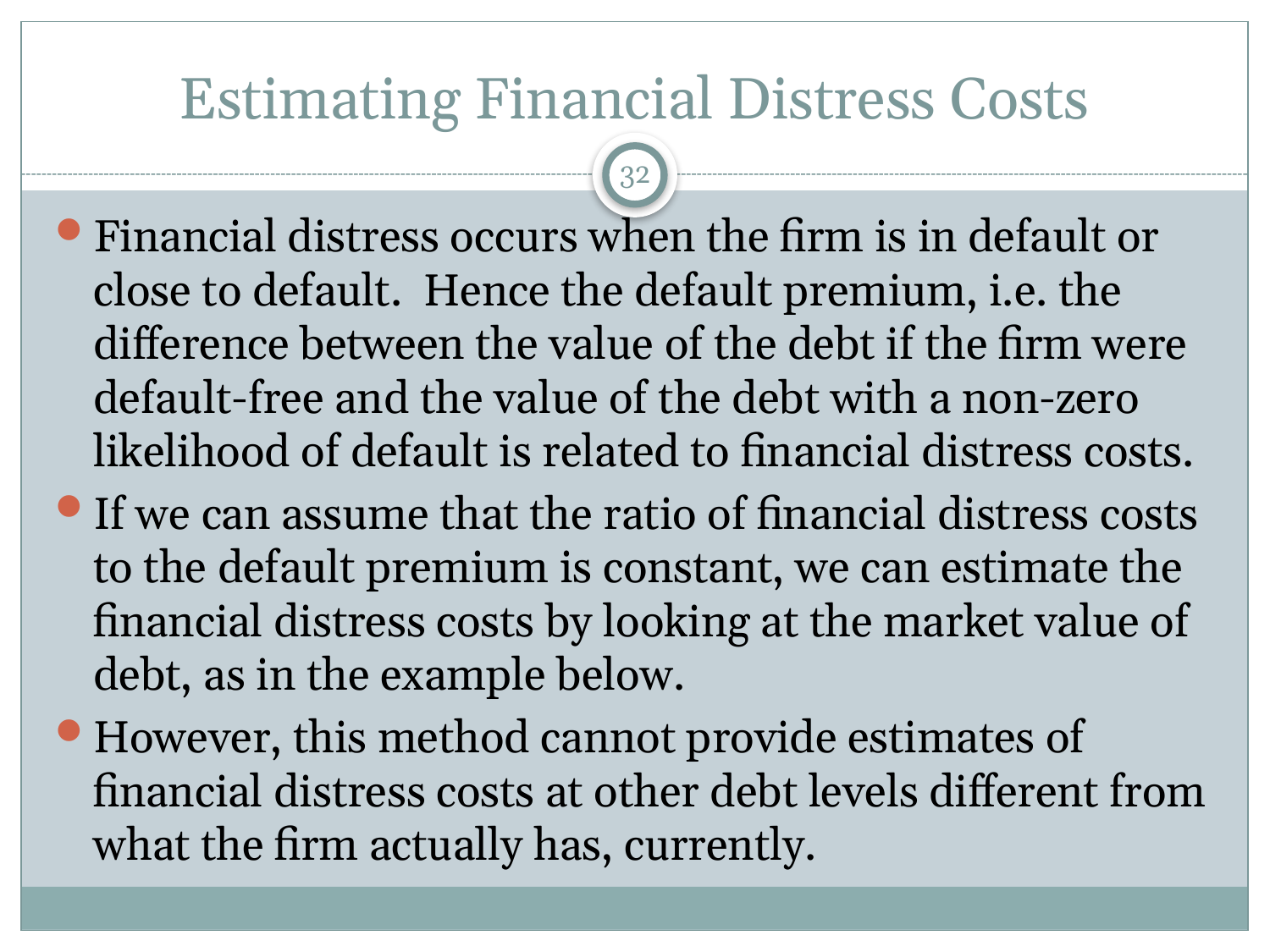

# Estimating Financial Distress Costs
32
Financial distress occurs when the firm is in default or close to default.  Hence the default premium, i.e. the difference between the value of the debt if the firm were default-free and the value of the debt with a non-zero likelihood of default is related to financial distress costs.
If we can assume that the ratio of financial distress costs to the default premium is constant, we can estimate the financial distress costs by looking at the market value of debt, as in the example below.
However, this method cannot provide estimates of financial distress costs at other debt levels different from what the firm actually has, currently.